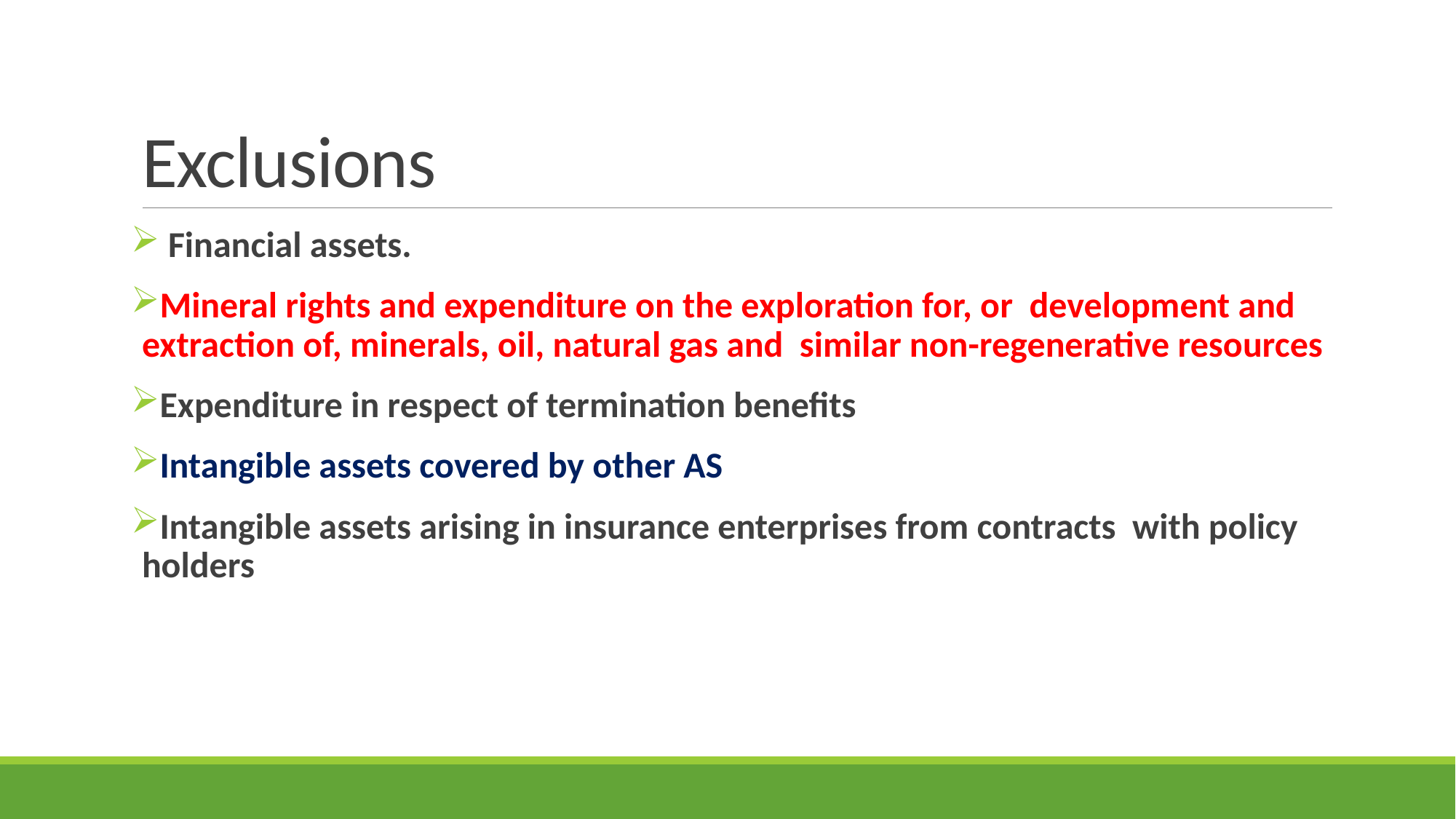

# Exclusions
 Financial assets.
Mineral rights and expenditure on the exploration for, or  development and extraction of, minerals, oil, natural gas and  similar non-regenerative resources
Expenditure in respect of termination benefits
Intangible assets covered by other AS
Intangible assets arising in insurance enterprises from contracts  with policy holders